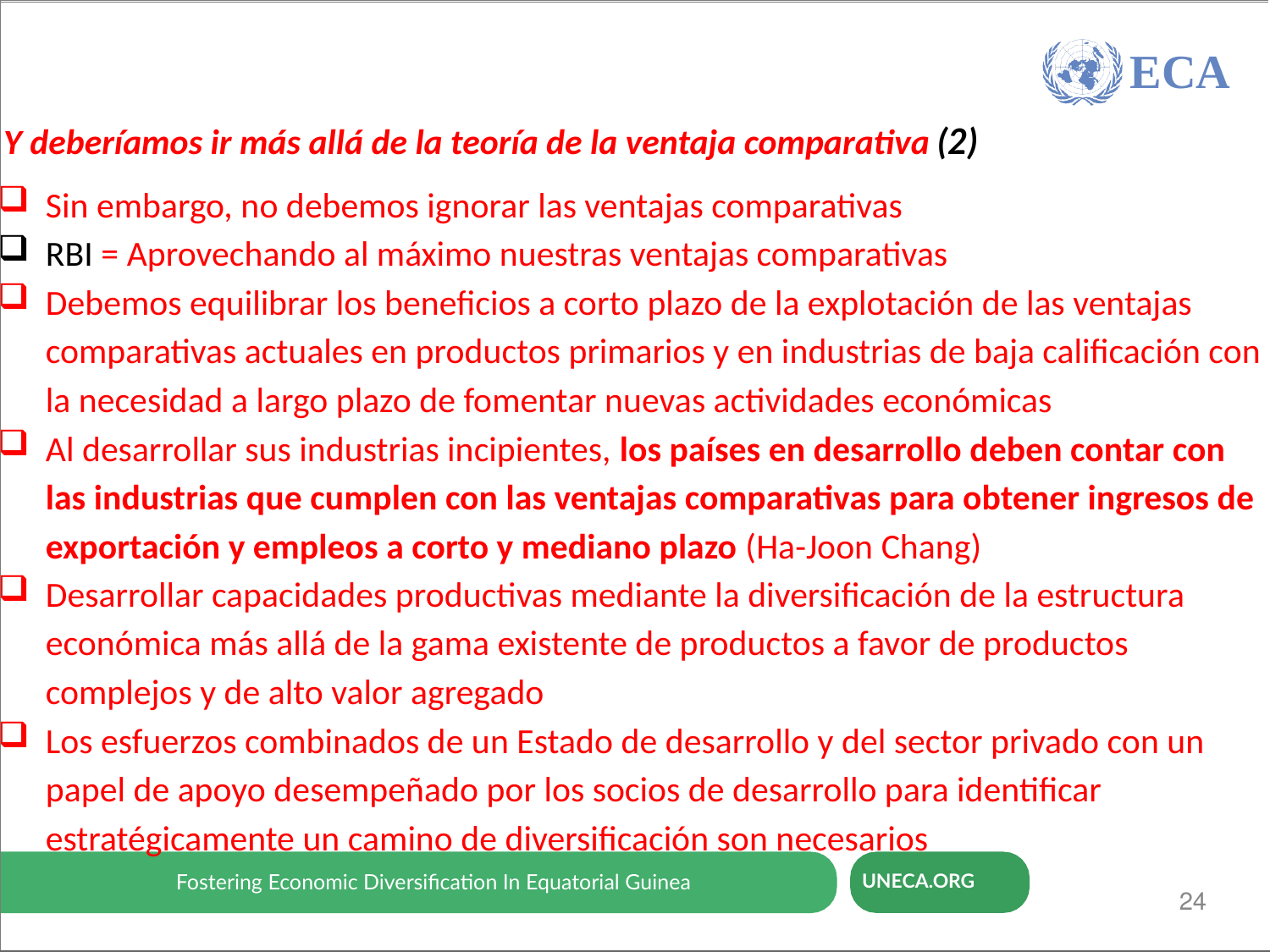

Economic Diversification through ReFuente-based and trade-induced Industrialation

ECA
Y deberíamos ir más allá de la teoría de la ventaja comparativa (2)
Sin embargo, no debemos ignorar las ventajas comparativas
RBI = Aprovechando al máximo nuestras ventajas comparativas
Debemos equilibrar los beneficios a corto plazo de la explotación de las ventajas comparativas actuales en productos primarios y en industrias de baja calificación con la necesidad a largo plazo de fomentar nuevas actividades económicas
Al desarrollar sus industrias incipientes, los países en desarrollo deben contar con las industrias que cumplen con las ventajas comparativas para obtener ingresos de exportación y empleos a corto y mediano plazo (Ha-Joon Chang)
Desarrollar capacidades productivas mediante la diversificación de la estructura económica más allá de la gama existente de productos a favor de productos complejos y de alto valor agregado
Los esfuerzos combinados de un Estado de desarrollo y del sector privado con un papel de apoyo desempeñado por los socios de desarrollo para identificar estratégicamente un camino de diversificación son necesarios

Fostering Economic Diversification In Equatorial Guinea
UNECA.ORG
24